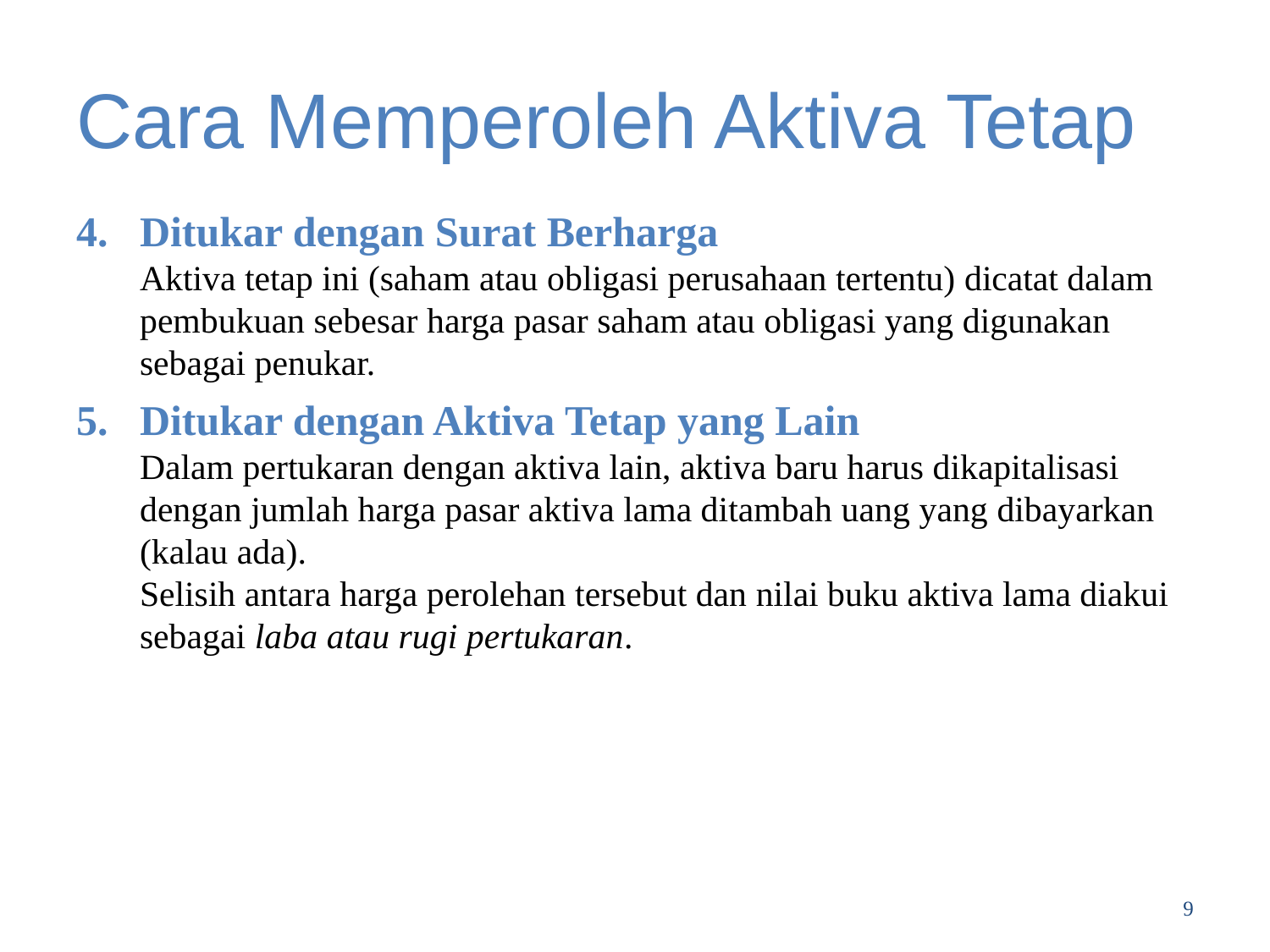

# Cara Memperoleh Aktiva Tetap
Ditukar dengan Surat Berharga
Aktiva tetap ini (saham atau obligasi perusahaan tertentu) dicatat dalam pembukuan sebesar harga pasar saham atau obligasi yang digunakan sebagai penukar.
Ditukar dengan Aktiva Tetap yang Lain
Dalam pertukaran dengan aktiva lain, aktiva baru harus dikapitalisasi dengan jumlah harga pasar aktiva lama ditambah uang yang dibayarkan (kalau ada).
Selisih antara harga perolehan tersebut dan nilai buku aktiva lama diakui sebagai laba atau rugi pertukaran.
9